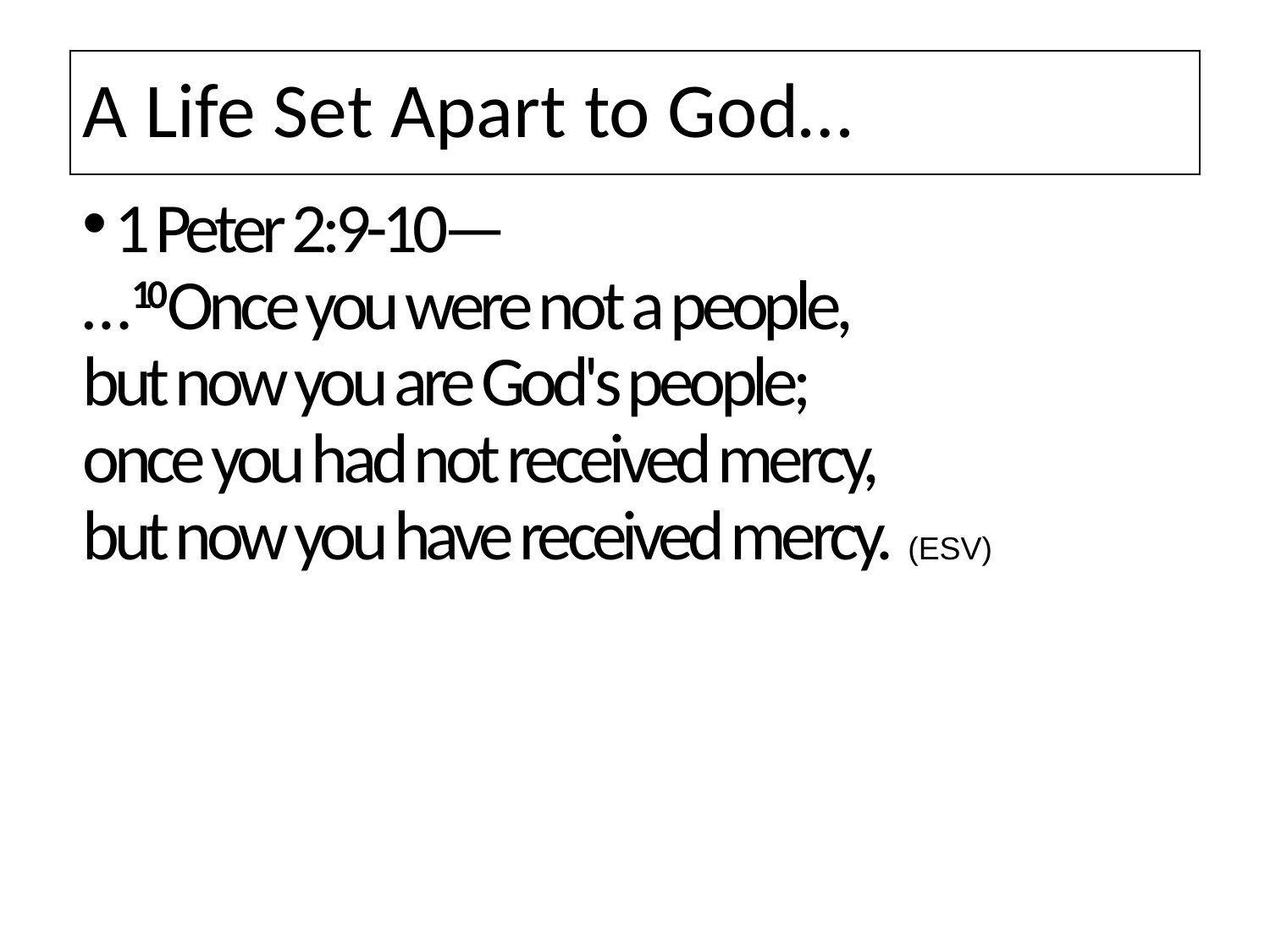

# A Life Set Apart to God…
1 Peter 2:9-10—
…10Once you were not a people,
but now you are God's people;
once you had not received mercy,
but now you have received mercy. (ESV)